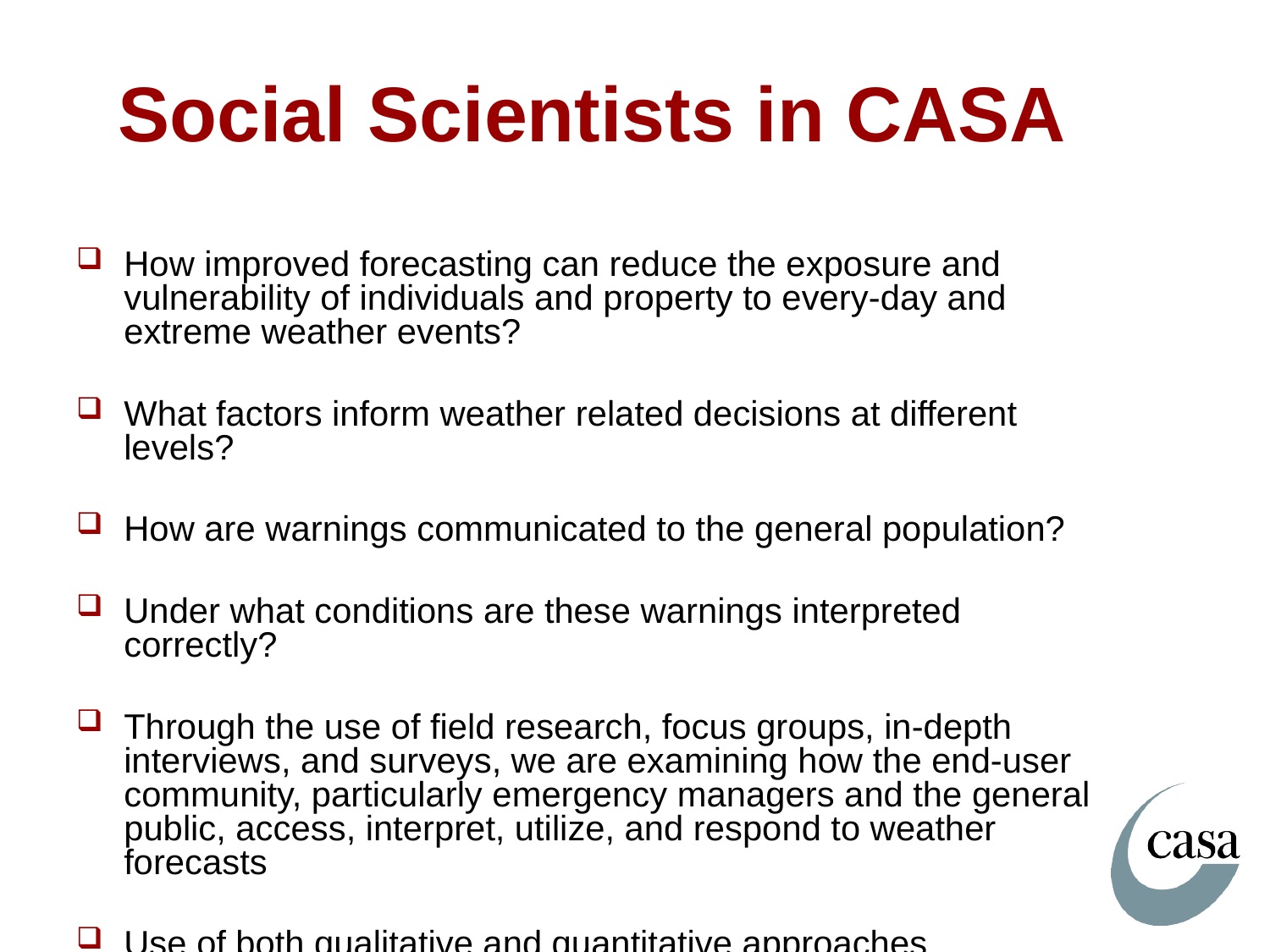

# Social Scientists in CASA
How improved forecasting can reduce the exposure and vulnerability of individuals and property to every-day and extreme weather events?

What factors inform weather related decisions at different levels?

How are warnings communicated to the general population?

Under what conditions are these warnings interpreted correctly?

Through the use of field research, focus groups, in-depth interviews, and surveys, we are examining how the end-user community, particularly emergency managers and the general public, access, interpret, utilize, and respond to weather forecasts

Use of both qualitative and quantitative approaches